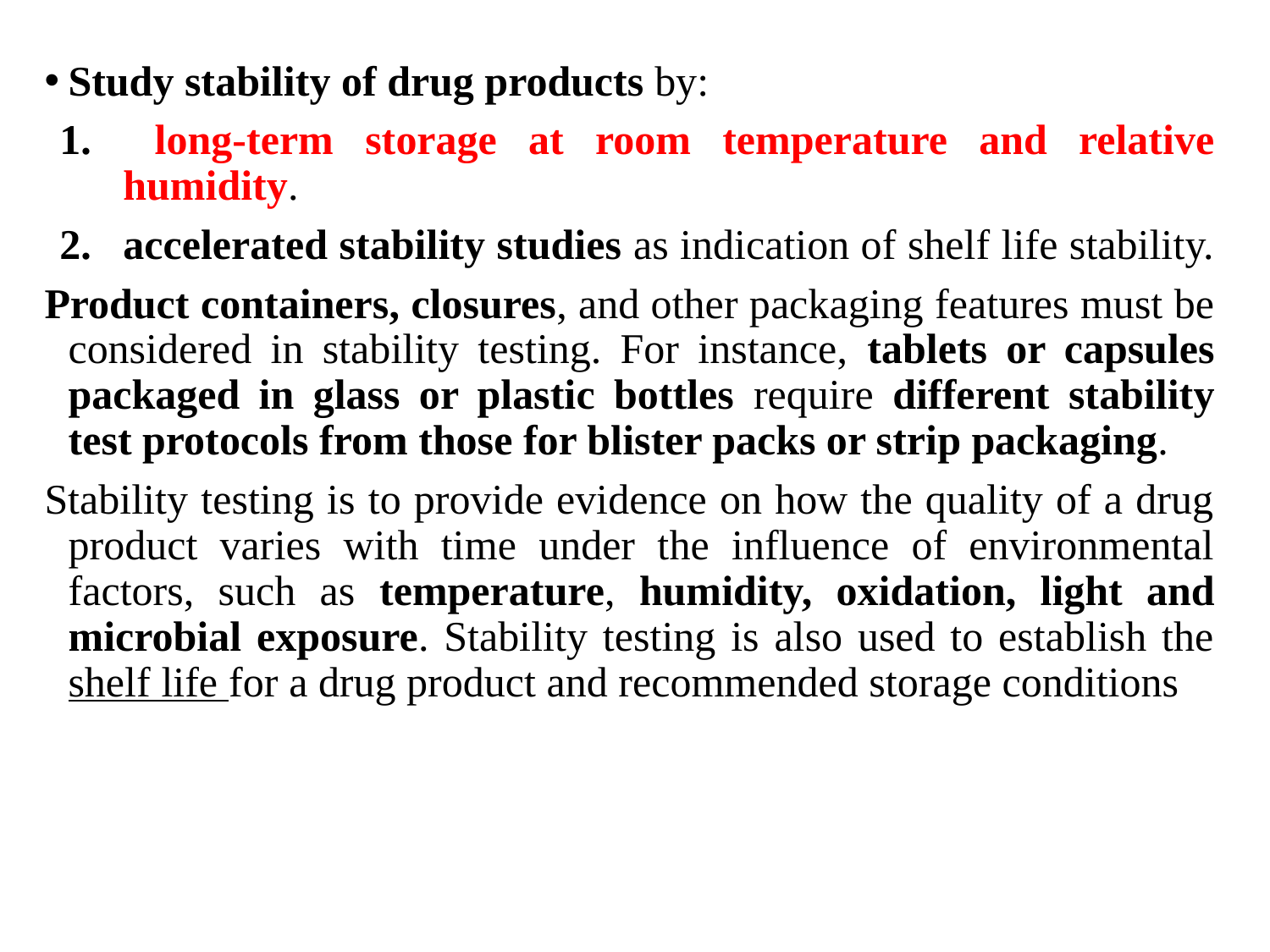

Study stability of drug products by:
 long-term storage at room temperature and relative humidity.
accelerated stability studies as indication of shelf life stability.
Product containers, closures, and other packaging features must be considered in stability testing. For instance, tablets or capsules packaged in glass or plastic bottles require different stability test protocols from those for blister packs or strip packaging.
Stability testing is to provide evidence on how the quality of a drug product varies with time under the influence of environmental factors, such as temperature, humidity, oxidation, light and microbial exposure. Stability testing is also used to establish the shelf life for a drug product and recommended storage conditions